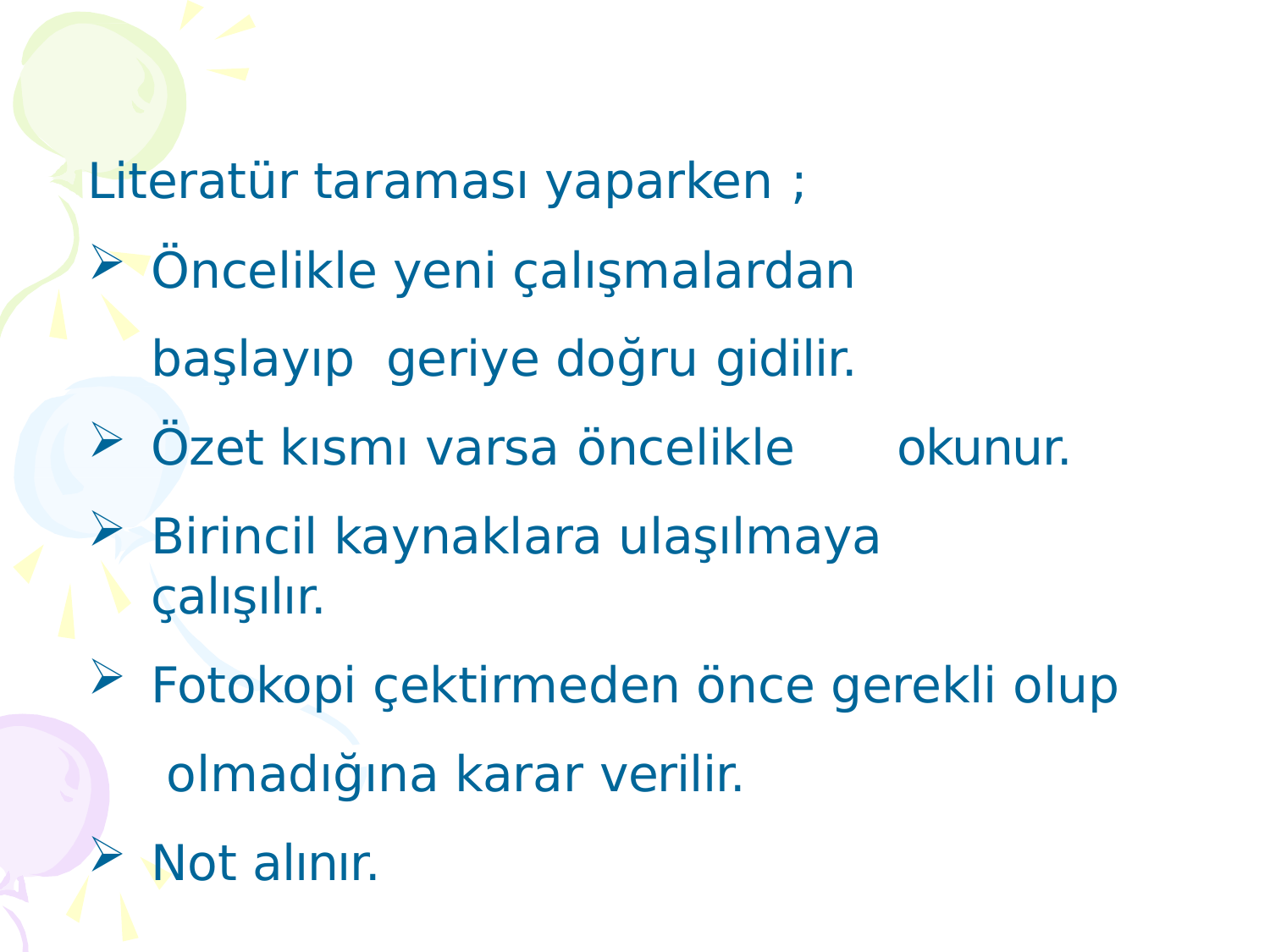

Literatür taraması yaparken ;
Öncelikle yeni çalışmalardan başlayıp  geriye doğru gidilir.
Özet kısmı varsa öncelikle	okunur.
Birincil kaynaklara ulaşılmaya çalışılır.
Fotokopi çektirmeden önce gerekli olup  olmadığına karar verilir.
Not alınır.